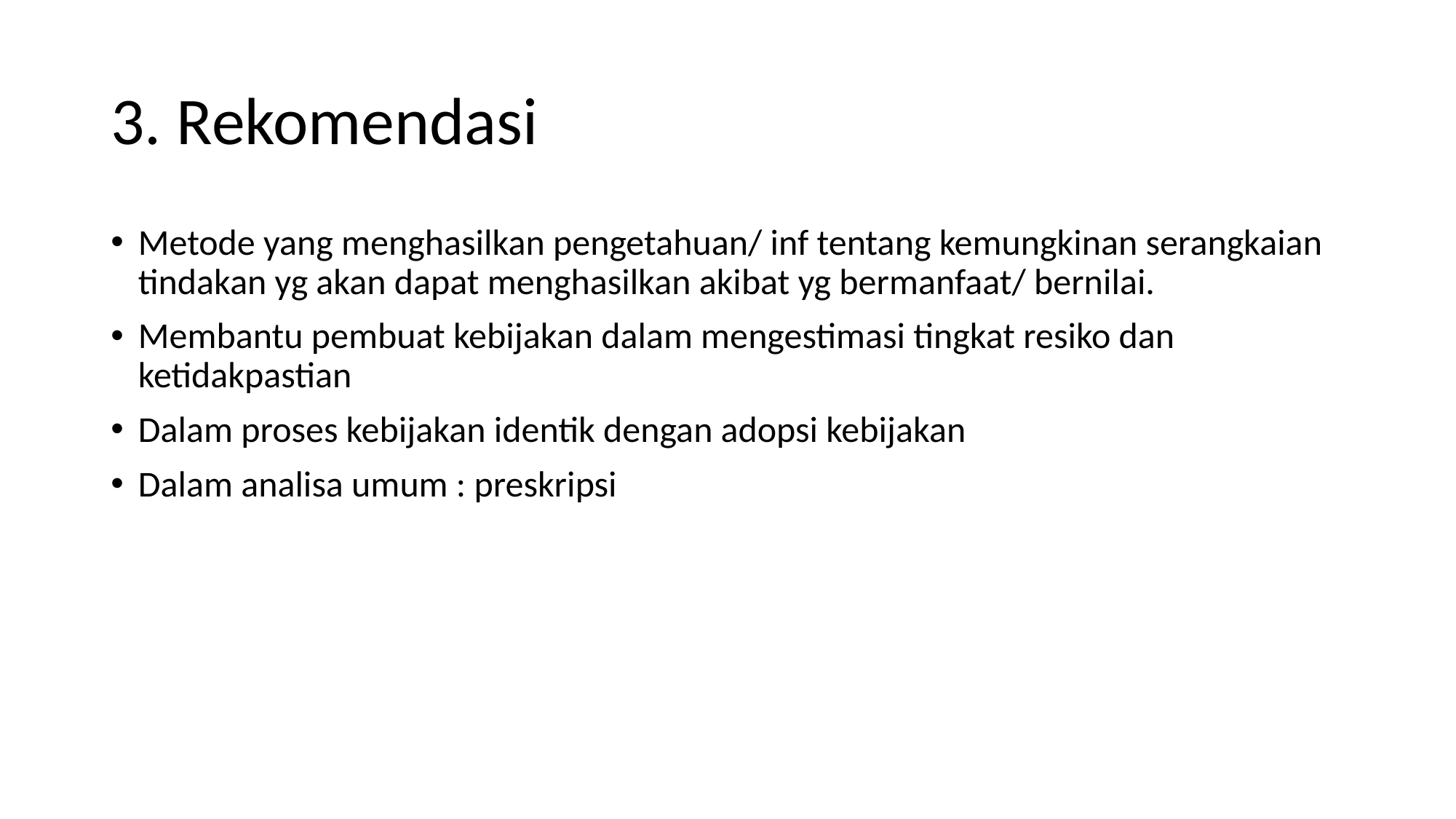

# 3. Rekomendasi
Metode yang menghasilkan pengetahuan/ inf tentang kemungkinan serangkaian tindakan yg akan dapat menghasilkan akibat yg bermanfaat/ bernilai.
Membantu pembuat kebijakan dalam mengestimasi tingkat resiko dan ketidakpastian
Dalam proses kebijakan identik dengan adopsi kebijakan
Dalam analisa umum : preskripsi